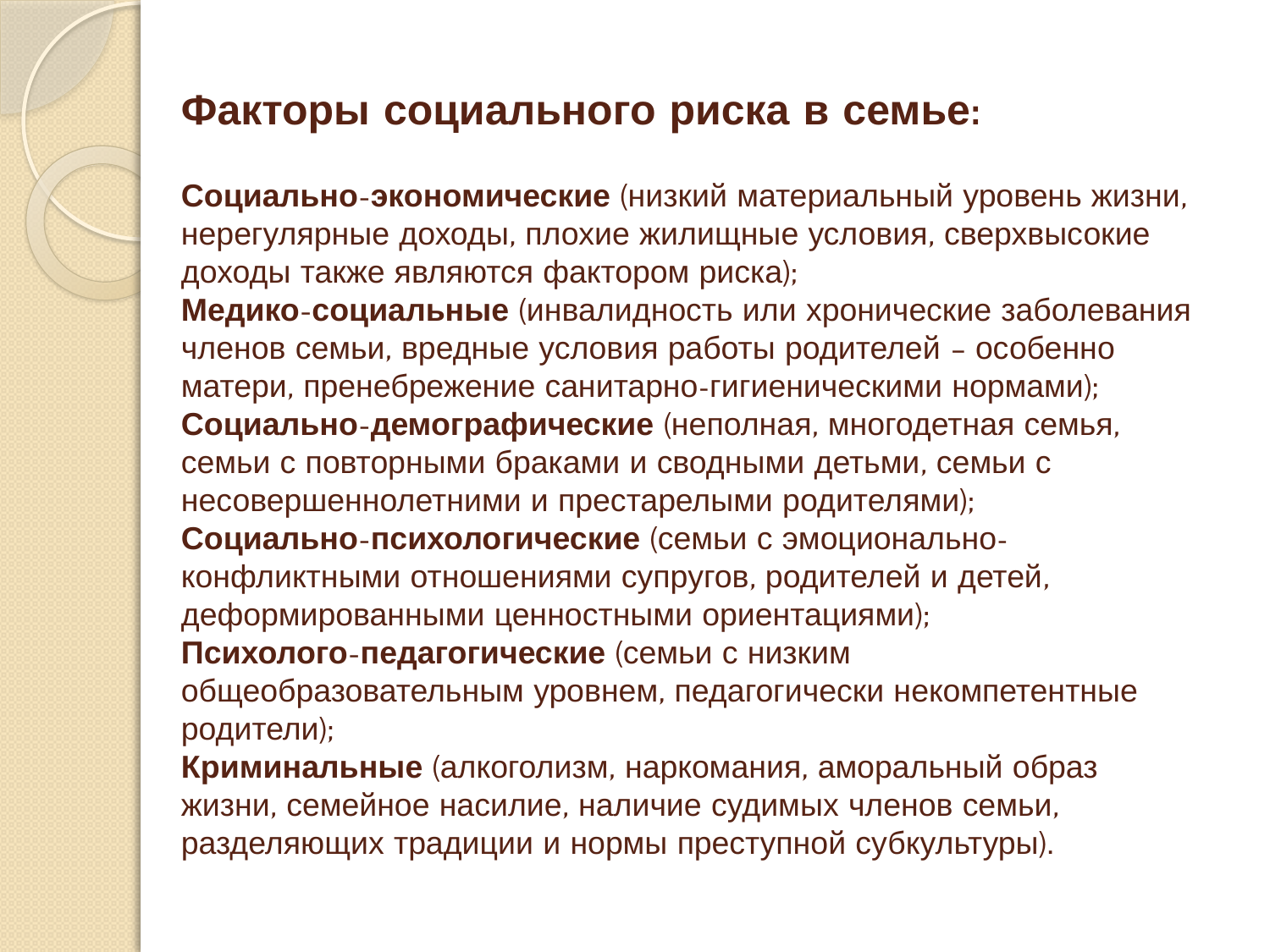

# Факторы социального риска в семье: Социально-экономические (низкий материальный уровень жизни, нерегулярные доходы, плохие жилищные условия, сверхвысокие доходы также являются фактором риска); Медико-социальные (инвалидность или хронические заболевания членов семьи, вредные условия работы родителей – особенно матери, пренебрежение санитарно-гигиеническими нормами); Социально-демографические (неполная, многодетная семья, семьи с повторными браками и сводными детьми, семьи с несовершеннолетними и престарелыми родителями); Социально-психологические (семьи с эмоционально-конфликтными отношениями супругов, родителей и детей, деформированными ценностными ориентациями); Психолого-педагогические (семьи с низким общеобразовательным уровнем, педагогически некомпетентные родители); Криминальные (алкоголизм, наркомания, аморальный образ жизни, семейное насилие, наличие судимых членов семьи, разделяющих традиции и нормы преступной субкультуры).